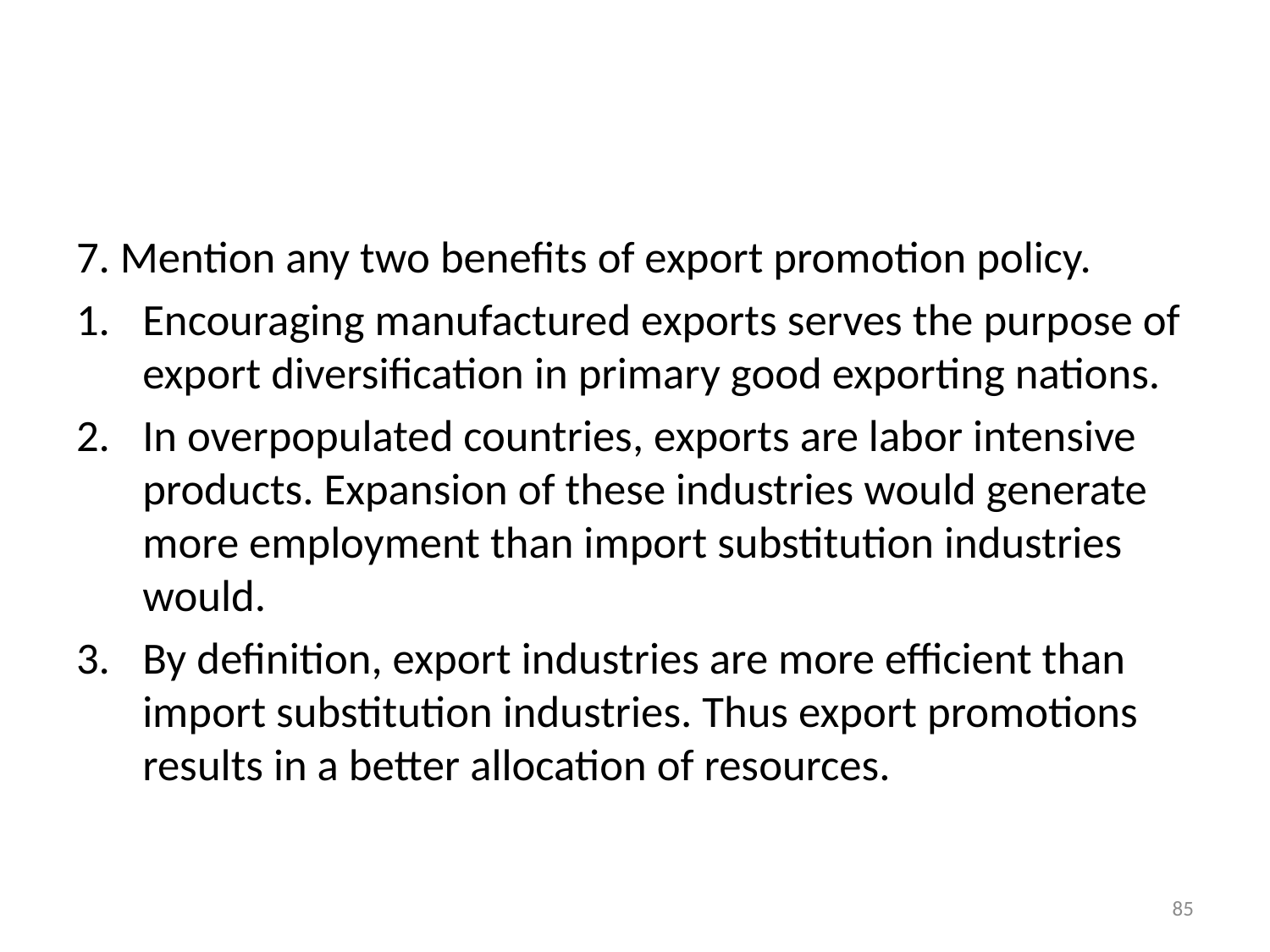

#
7. Mention any two benefits of export promotion policy.
Encouraging manufactured exports serves the purpose of export diversification in primary good exporting nations.
In overpopulated countries, exports are labor intensive products. Expansion of these industries would generate more employment than import substitution industries would.
By definition, export industries are more efficient than import substitution industries. Thus export promotions results in a better allocation of resources.

85